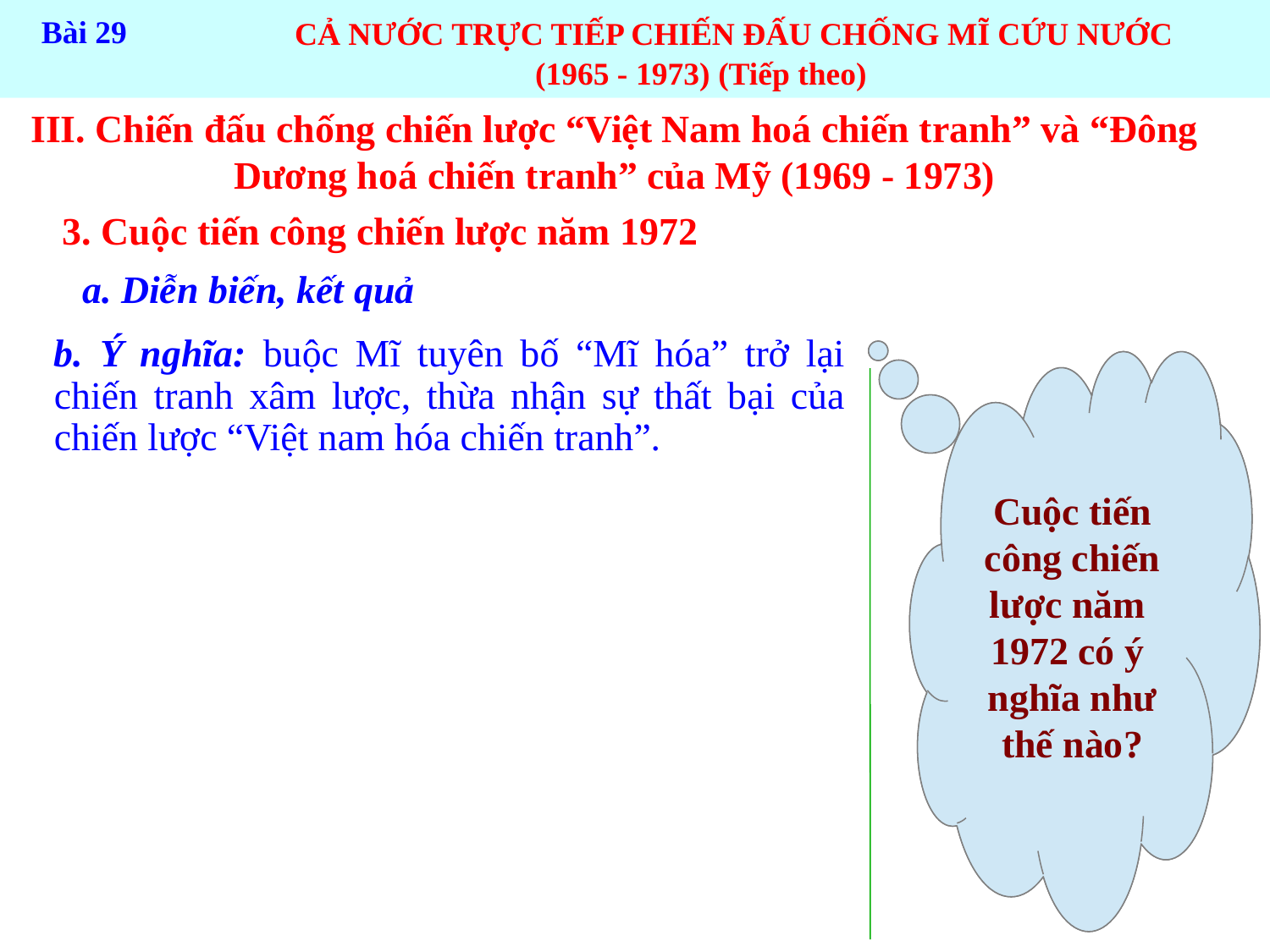

CẢ NƯỚC TRỰC TIẾP CHIẾN ĐẤU CHỐNG MĨ CỨU NƯỚC
                                                                 (1965 - 1973) (Tiếp theo)
                             CẢ NƯỚC TRỰC TIẾP CHIẾN ĐẤU CHỐNG MĨ CỨU NƯỚC
                                                                 (1965 - 1973) (Tiếp theo)
 Bài 29
III. Chiến đấu chống chiến lược “Việt Nam hoá chiến tranh” và “Đông Dương hoá chiến tranh” của Mỹ (1969 - 1973)

3. Cuộc tiến công chiến lược năm 1972
a. Diễn biến, kết quả
b. Ý nghĩa: buộc Mĩ tuyên bố “Mĩ hóa” trở lại chiến tranh xâm lược, thừa nhận sự thất bại của chiến lược “Việt nam hóa chiến tranh”.
Nêu
diễn biến,
kết quả cuộc
tiến
 công chiến
lược
năm 1972 ?
Cuộc tiến
 công chiến
lược năm
1972 có ý
nghĩa như
thế nào?